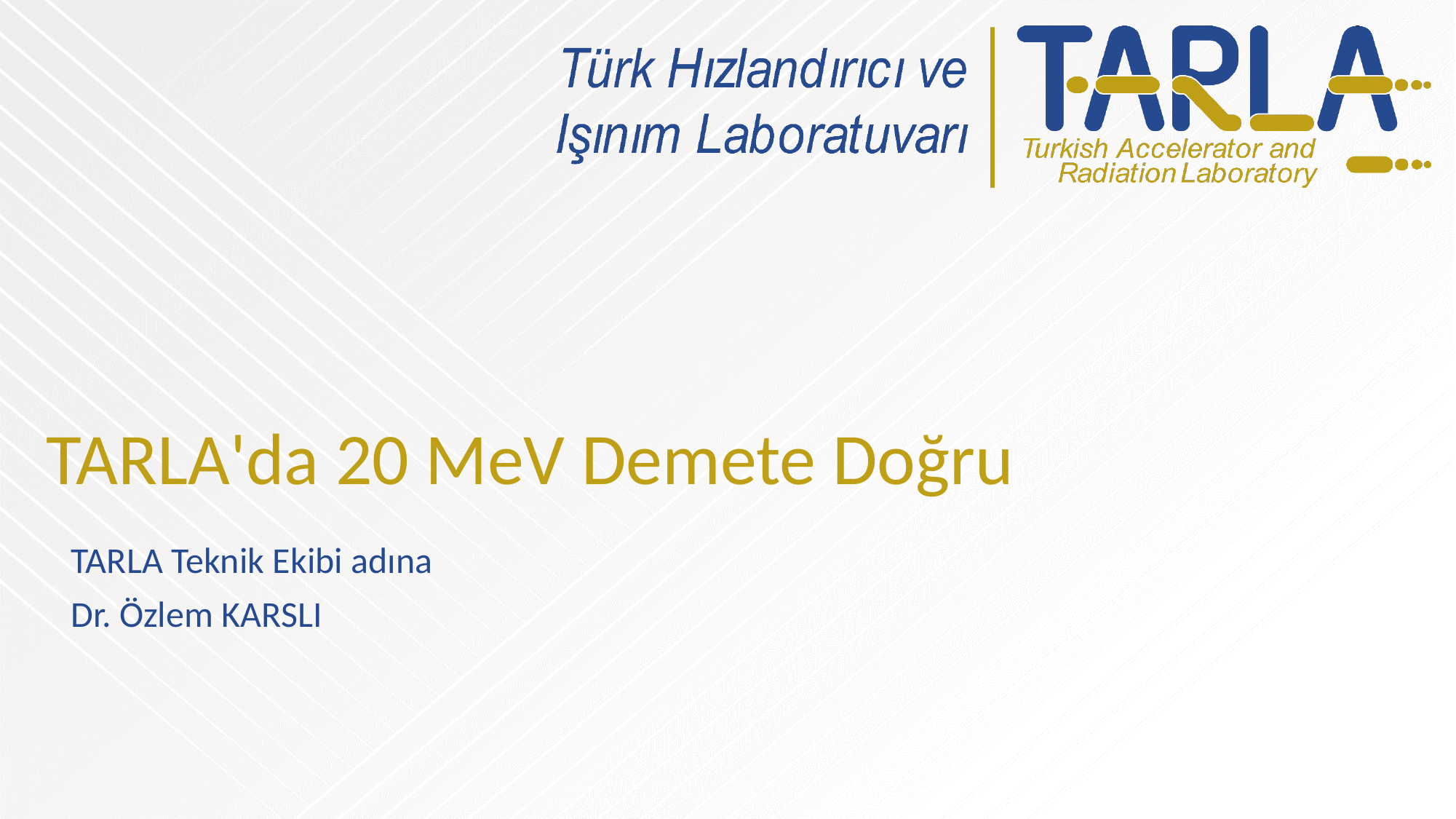

# TARLA'da 20 MeV Demete Doğru
TARLA Teknik Ekibi adına
Dr. Özlem KARSLI